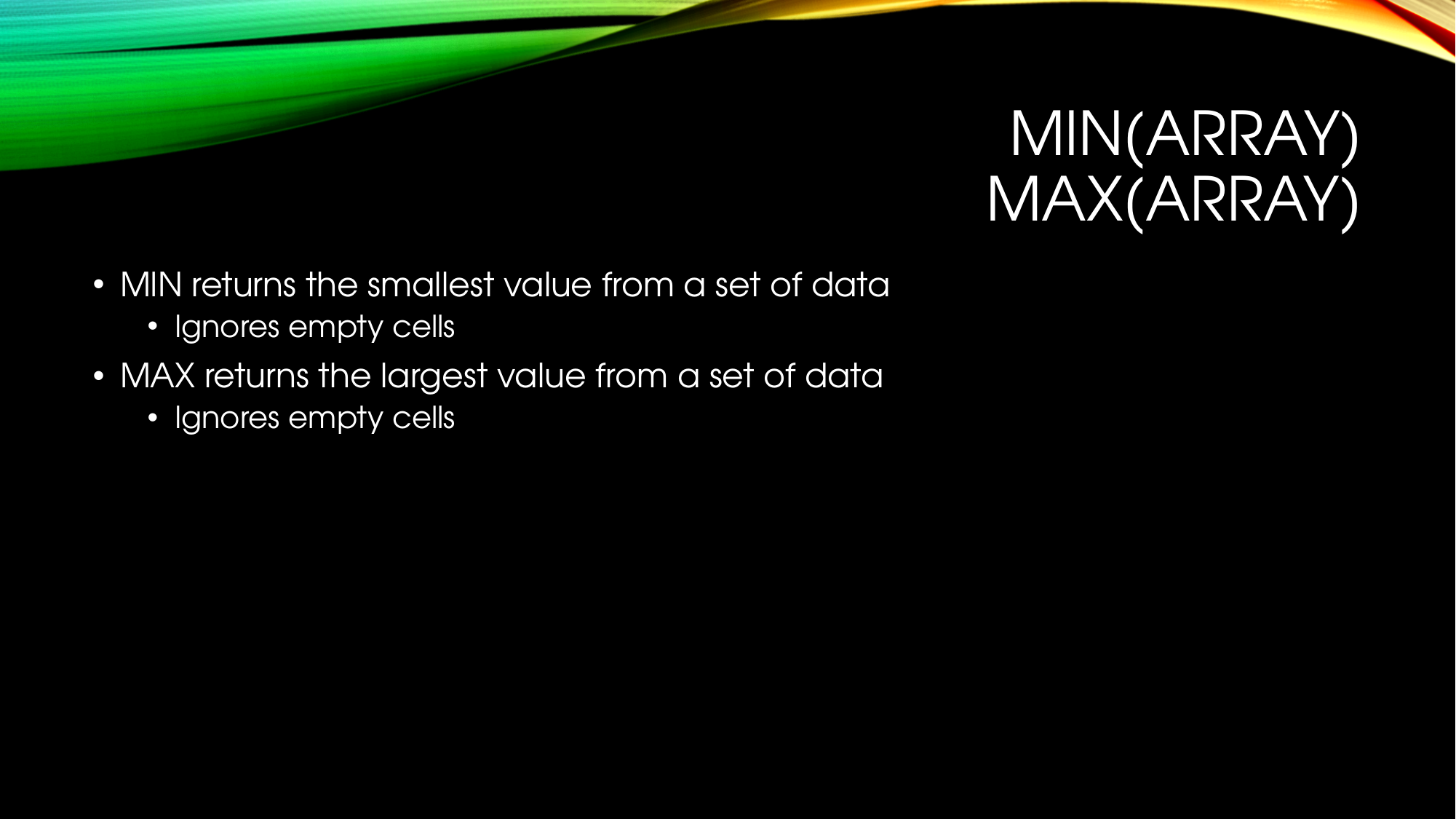

# MIN(array) MAX(array)
MIN returns the smallest value from a set of data
Ignores empty cells
MAX returns the largest value from a set of data
Ignores empty cells